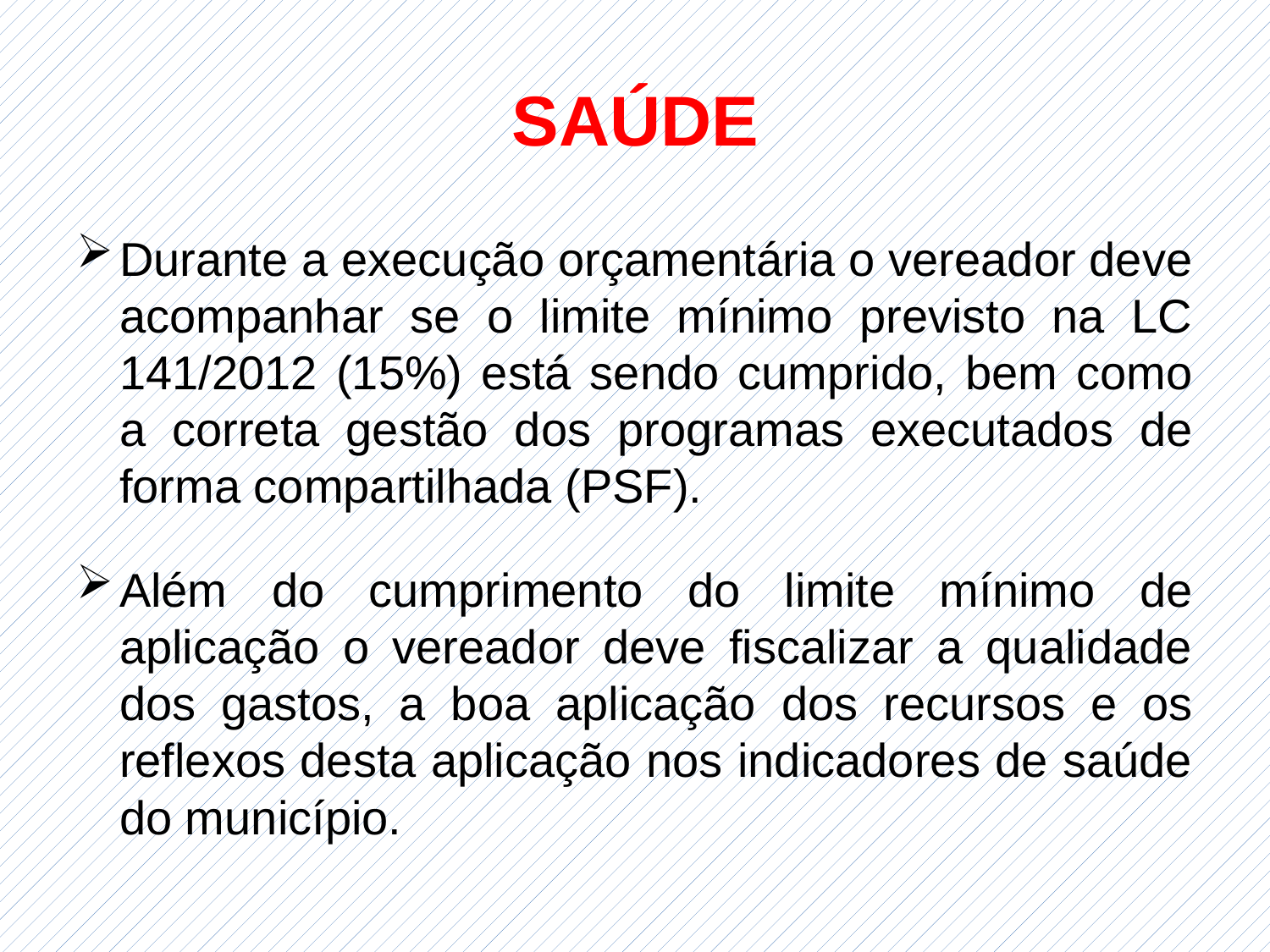

# SAÚDE
Durante a execução orçamentária o vereador deve acompanhar se o limite mínimo previsto na LC 141/2012 (15%) está sendo cumprido, bem como a correta gestão dos programas executados de forma compartilhada (PSF).

Além do cumprimento do limite mínimo de aplicação o vereador deve fiscalizar a qualidade dos gastos, a boa aplicação dos recursos e os reflexos desta aplicação nos indicadores de saúde do município.